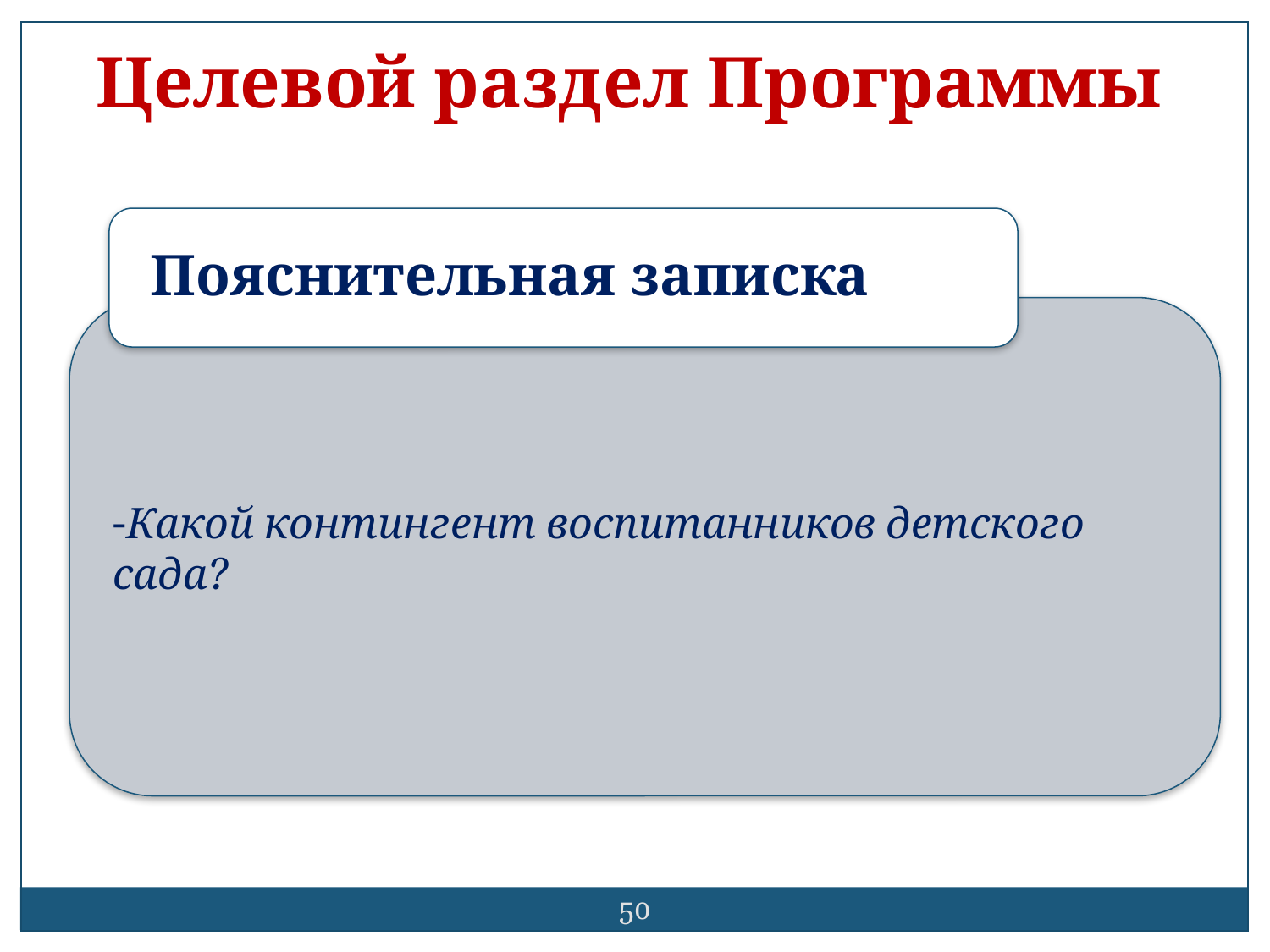

Целевой раздел Программы

Пояснительная записка

Какой контингент воспитанников детского сада?

50